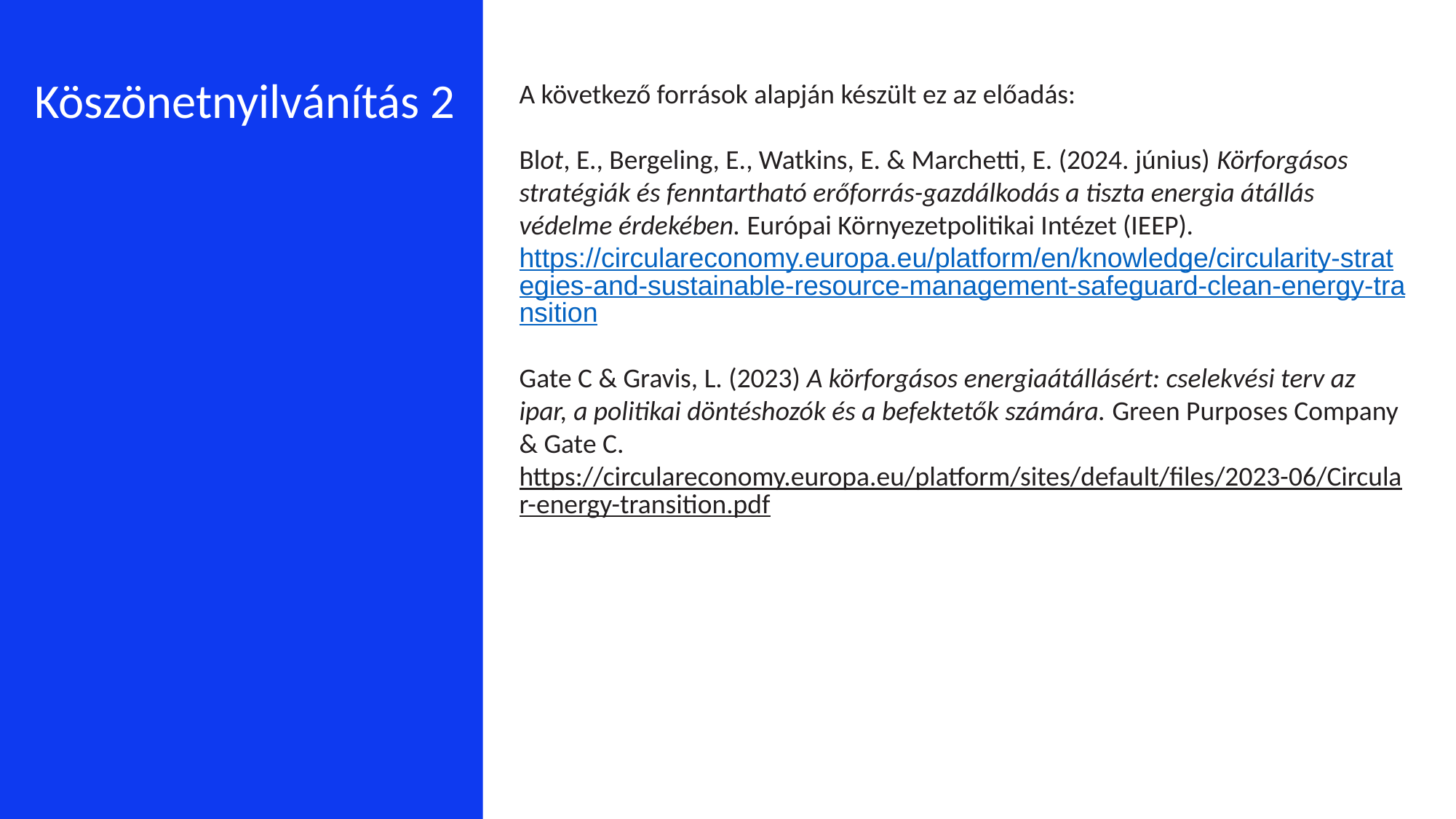

Köszönetnyilvánítás 2
A következő források alapján készült ez az előadás:

Blot, E., Bergeling, E., Watkins, E. & Marchetti, E. (2024. június) Körforgásos stratégiák és fenntartható erőforrás-gazdálkodás a tiszta energia átállás védelme érdekében. Európai Környezetpolitikai Intézet (IEEP).  https://circulareconomy.europa.eu/platform/en/knowledge/circularity-strategies-and-sustainable-resource-management-safeguard-clean-energy-transition

Gate C & Gravis, L. (2023) A körforgásos energiaátállásért: cselekvési terv az ipar, a politikai döntéshozók és a befektetők számára. Green Purposes Company & Gate C.
https://circulareconomy.europa.eu/platform/sites/default/files/2023-06/Circular-energy-transition.pdf